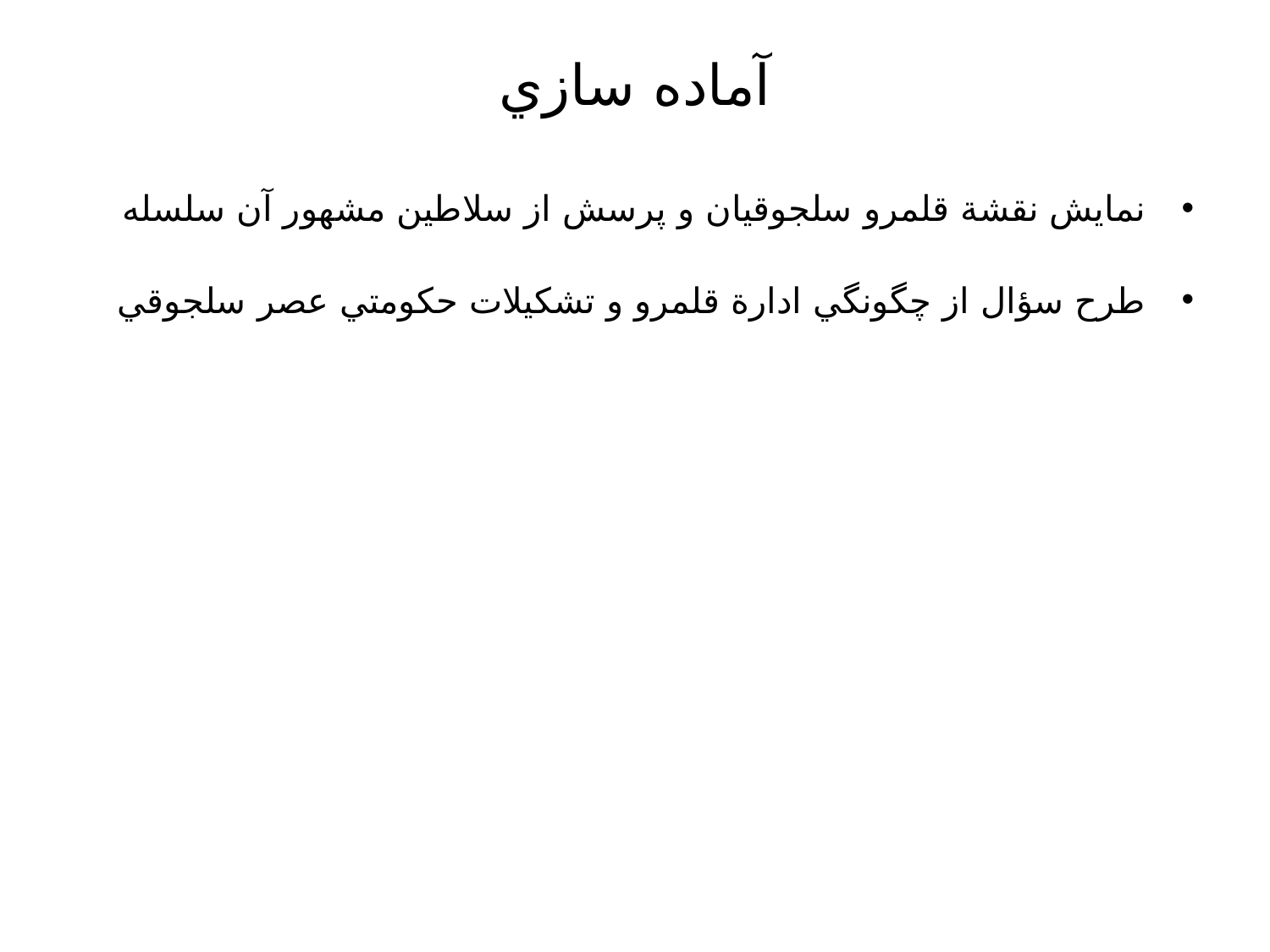

# آماده سازي
نمايش نقشة قلمرو سلجوقيان و پرسش از سلاطين مشهور آن سلسله
طرح سؤال از چگونگي ادارة قلمرو و تشكيلات حكومتي عصر سلجوقي